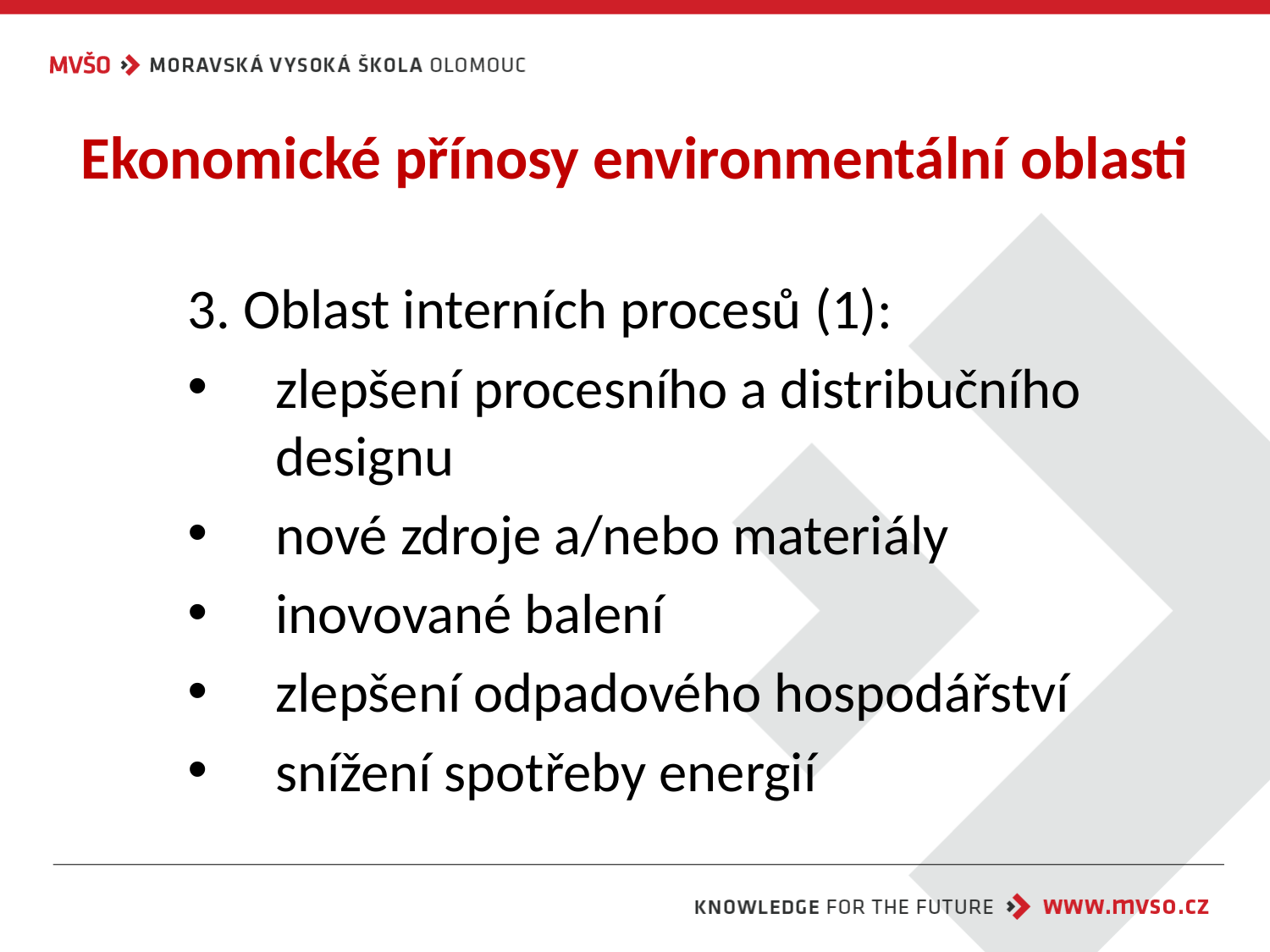

# Ekonomické přínosy environmentální oblasti

3. Oblast interních procesů (1):
zlepšení procesního a distribučního designu
nové zdroje a/nebo materiály
inovované balení
zlepšení odpadového hospodářství
snížení spotřeby energií